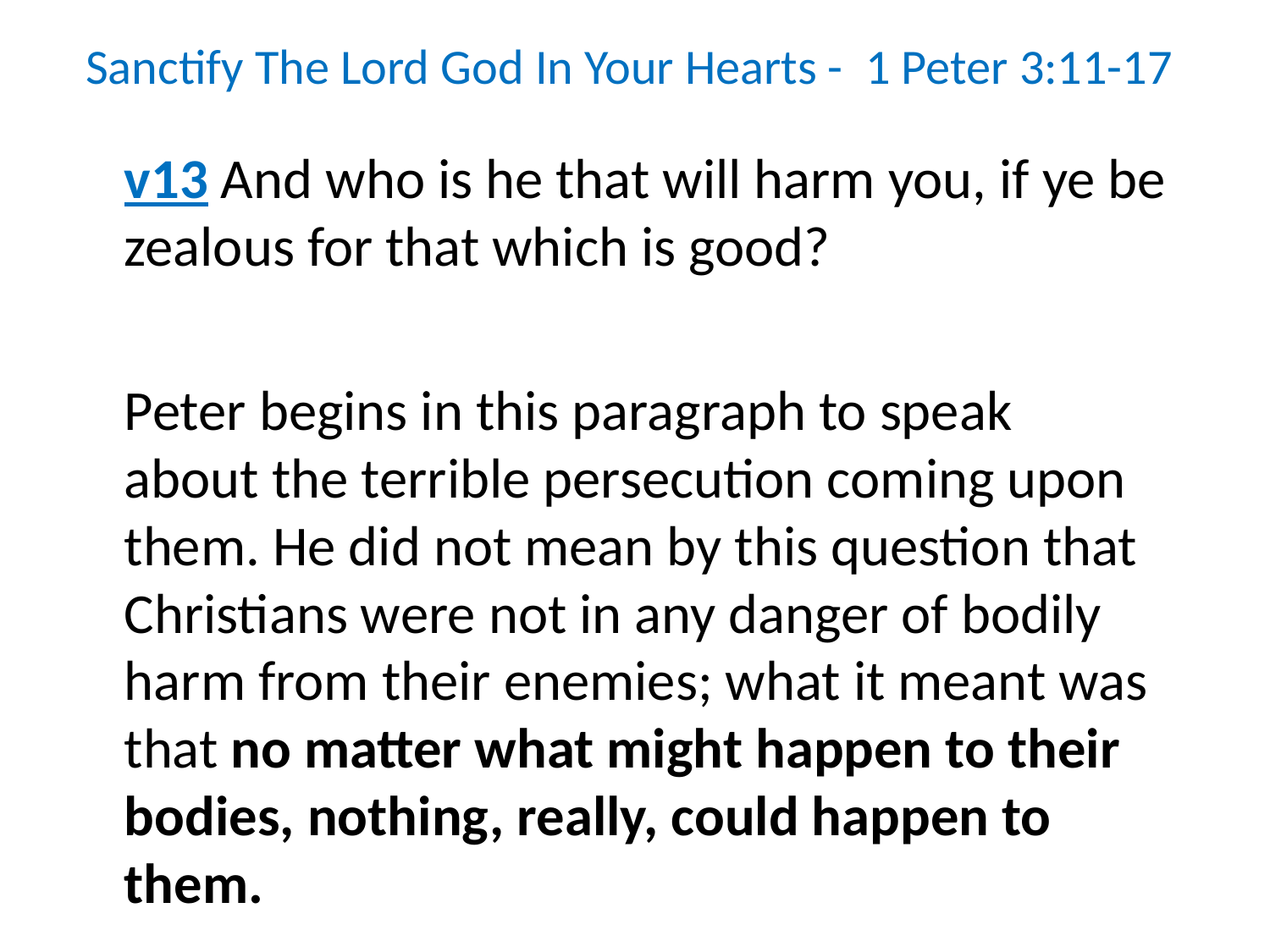

Sanctify The Lord God In Your Hearts -  1 Peter 3:11-17
v13 And who is he that will harm you, if ye be zealous for that which is good?

Peter begins in this paragraph to speak  about the terrible persecution coming upon them. He did not mean by this question that Christians were not in any danger of bodily harm from their enemies; what it meant was that no matter what might happen to their bodies, nothing, really, could happen to them.